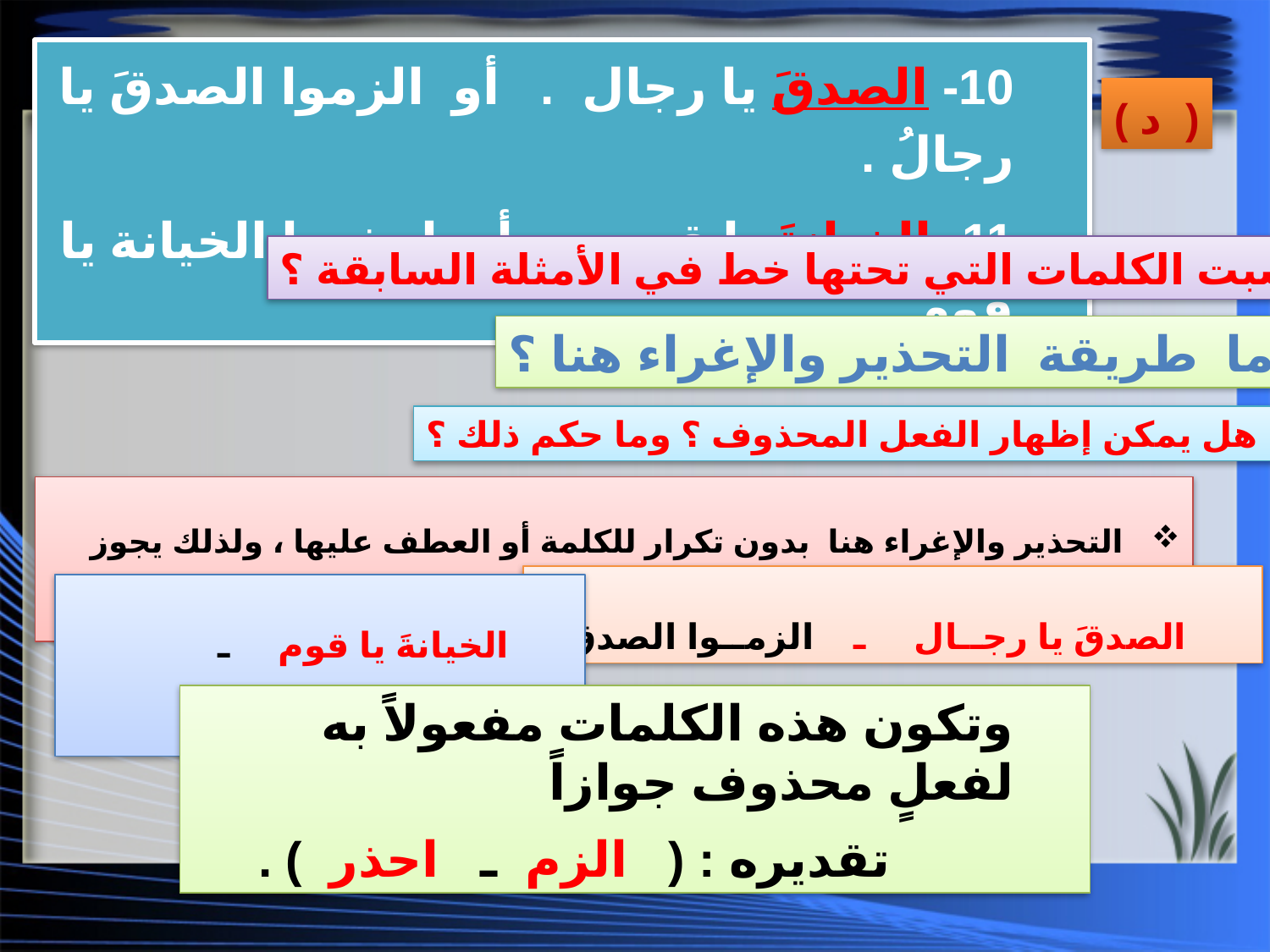

10- الصدقَ يا رجال  .   أو  الزموا الصدقَ يا رجالُ .
11- الخيانةَ يا قوم .     أو  احذروا الخيانة يا قوم  .
(  د )
لم نصبت الكلمات التي تحتها خط في الأمثلة السابقة ؟
ما  طريقة  التحذير والإغراء هنا ؟
هل يمكن إظهار الفعل المحذوف ؟ وما حكم ذلك ؟
 التحذير والإغراء هنا  بدون تكرار للكلمة أو العطف عليها ، ولذلك يجوز  حذف الفعل أو ذكره  ، فتقول :
الصدقَ يا رجــال     ـ    الزمــوا الصدق  .
الخيانةَ يا قوم     ـ    احذروا  الخيانة .
وتكون هذه الكلمات مفعولاً به لفعلٍ محذوف جوازاً
         تقديره : (   الزم  ـ   احذر  ) .